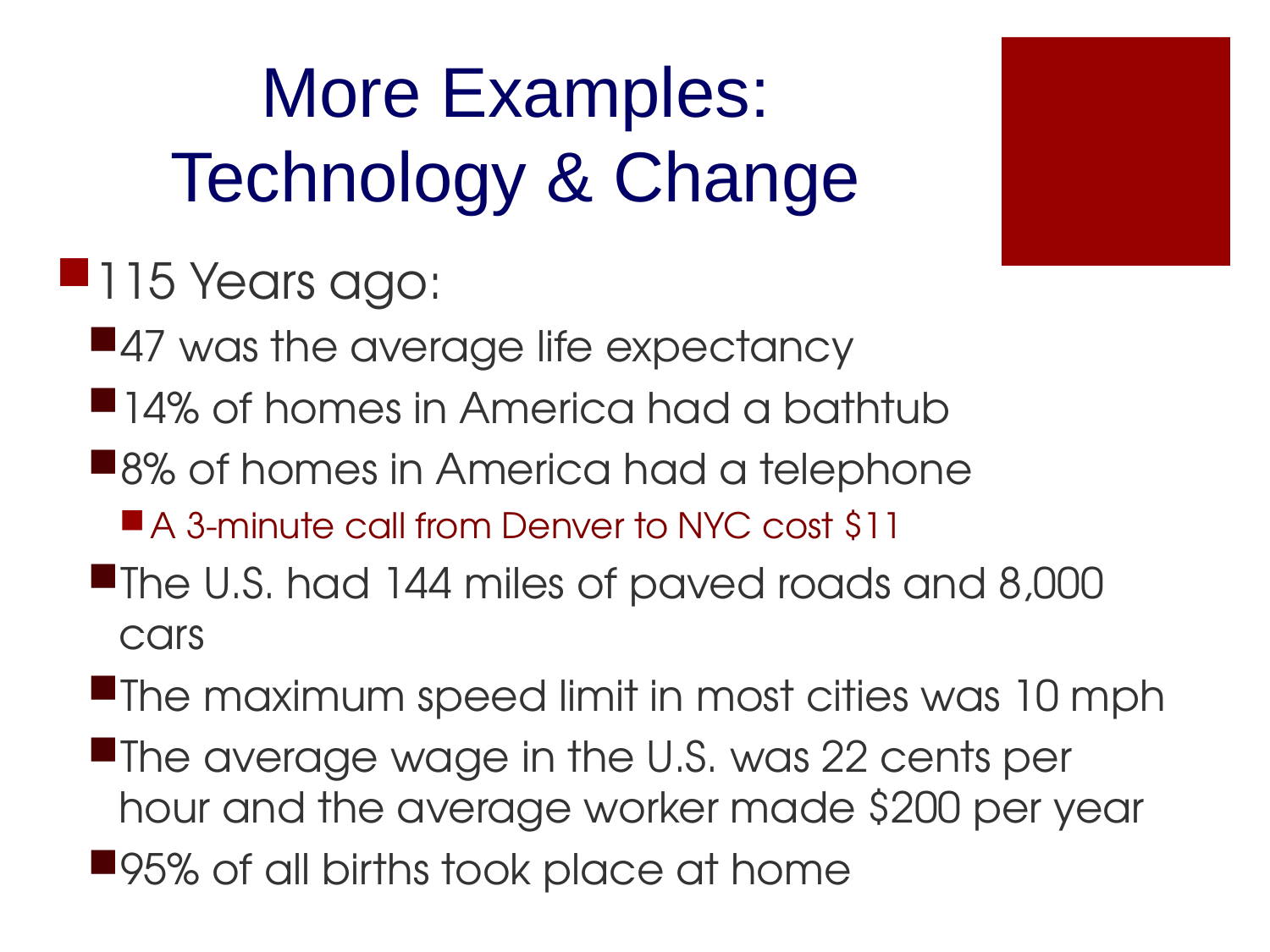

# More Examples: Technology & Change
115 Years ago:
47 was the average life expectancy
14% of homes in America had a bathtub
8% of homes in America had a telephone
A 3-minute call from Denver to NYC cost $11
The U.S. had 144 miles of paved roads and 8,000 cars
The maximum speed limit in most cities was 10 mph
The average wage in the U.S. was 22 cents per hour and the average worker made $200 per year
95% of all births took place at home